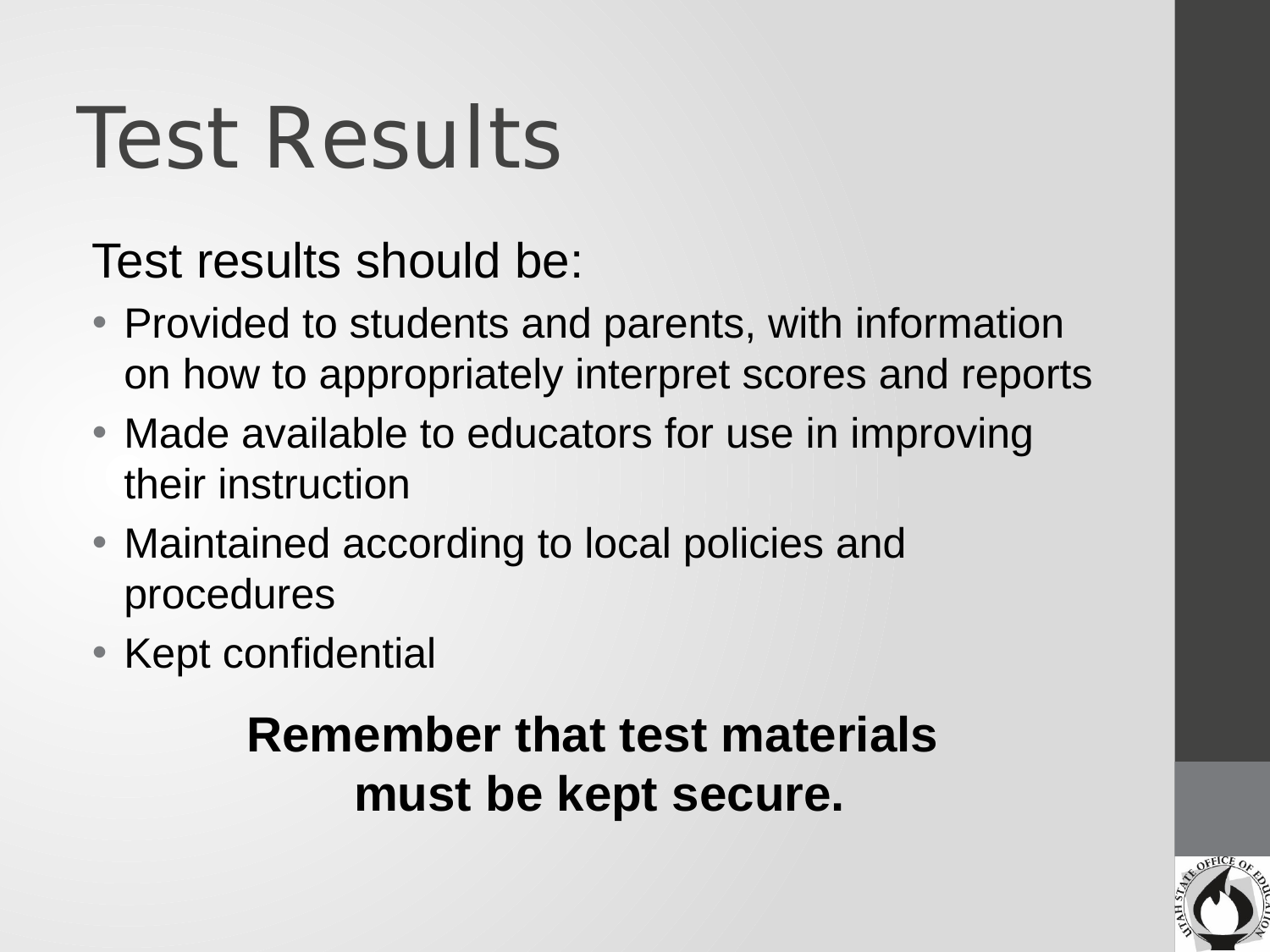

# Test Results
Test results should be:
Provided to students and parents, with information on how to appropriately interpret scores and reports
Made available to educators for use in improving their instruction
Maintained according to local policies and procedures
Kept confidential

Remember that test materials
must be kept secure.